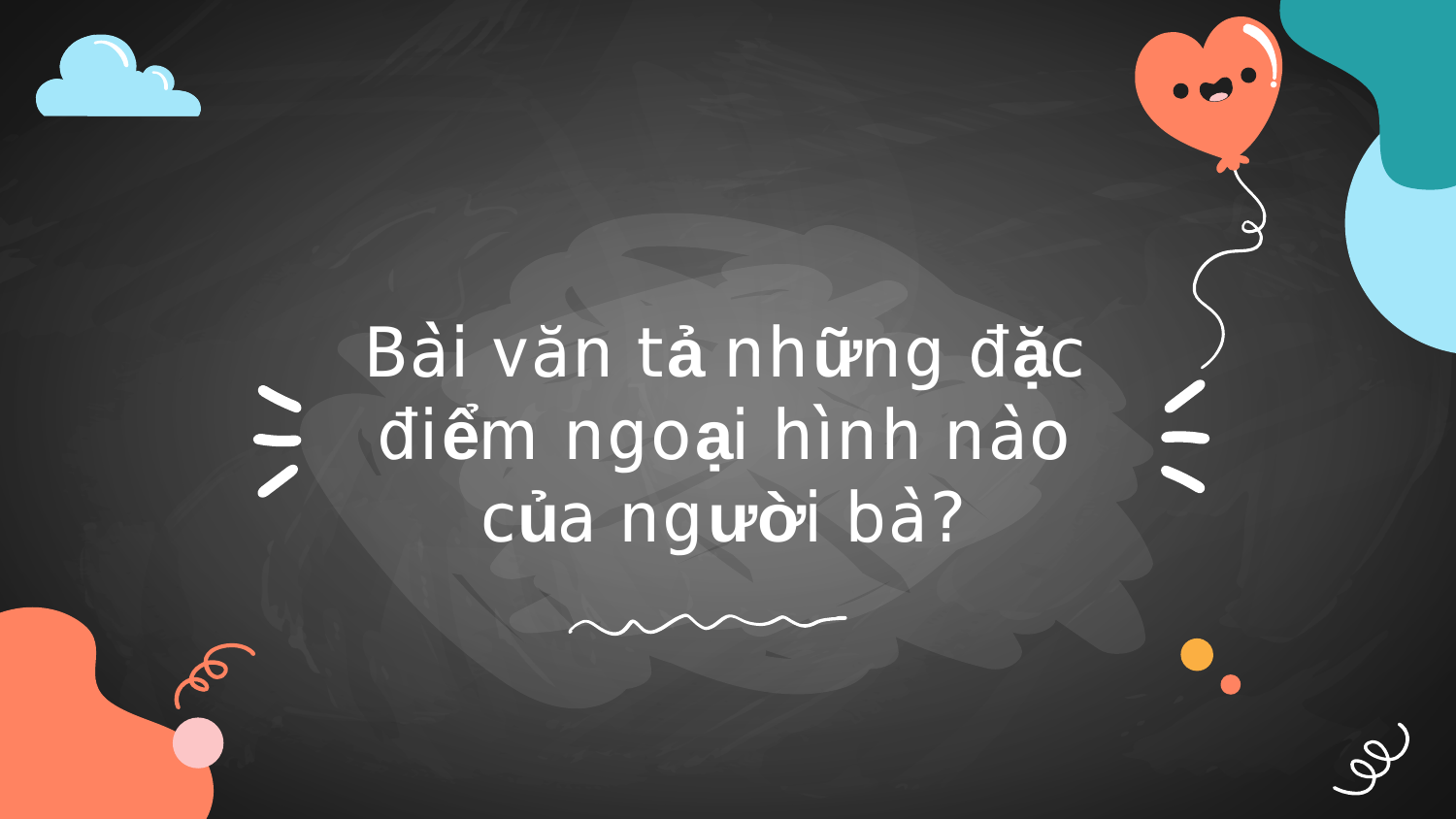

Bài văn tả những đặc điểm ngoại hình nào của người bà?